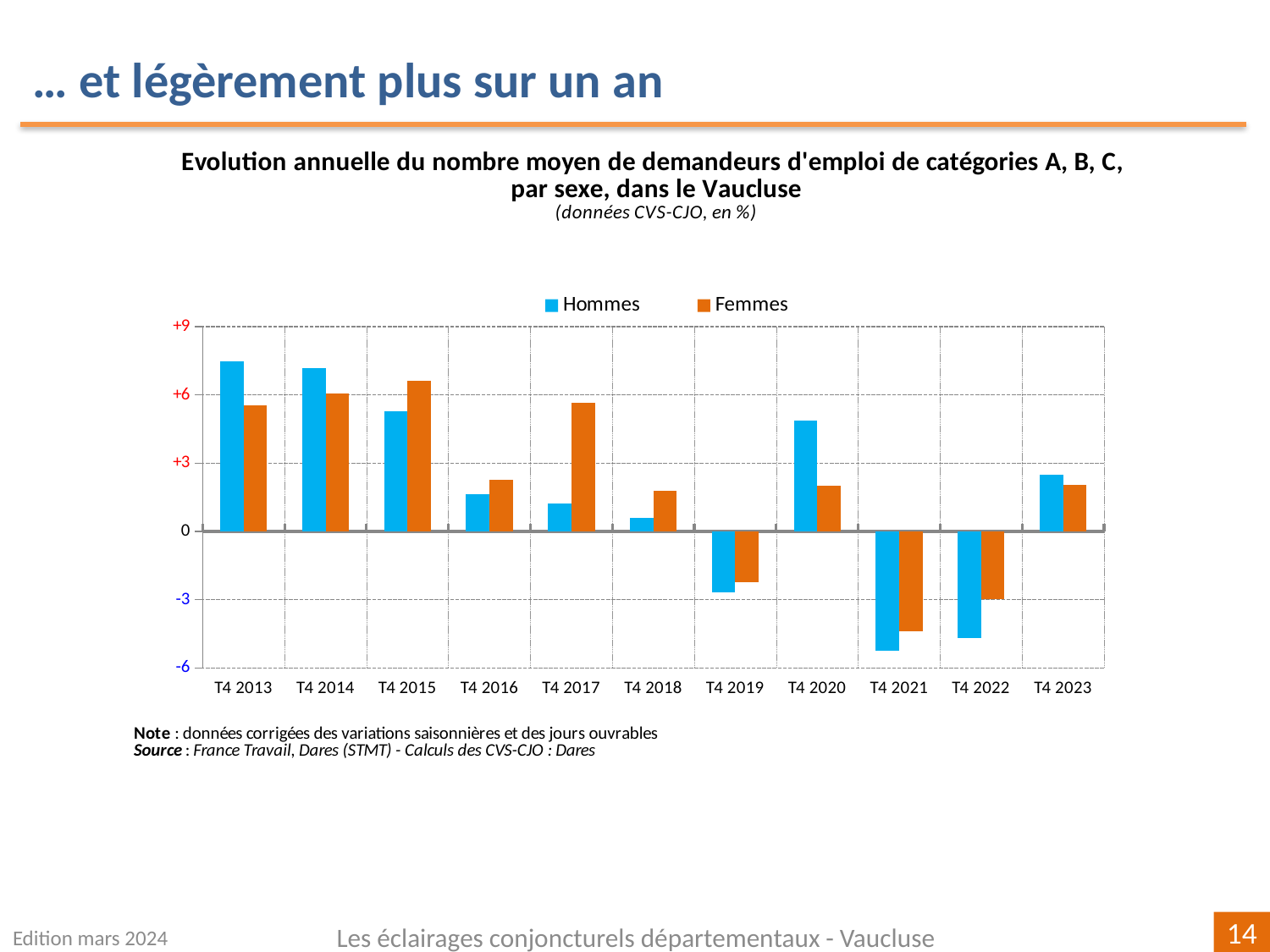

… et légèrement plus sur un an

### Chart

| Category |  |  |
|---|---|---|
| T4 2013 | 7.471894707979176 | 5.529459133002268 |
| T4 2014 | 7.169281796147464 | 6.053669083047186 |
| T4 2015 | 5.273181764075718 | 6.631490586401245 |
| T4 2016 | 1.6395296246042523 | 2.28295096716149 |
| T4 2017 | 1.2237178774057167 | 5.651456844420011 |
| T4 2018 | 0.5824815913836767 | 1.7691747320220719 |
| T4 2019 | -2.6770104895104896 | -2.2190408017179752 |
| T4 2020 | 4.8725721342764095 | 2.007948128006687 |
| T4 2021 | -5.234985547585913 | -4.377691203608769 |
| T4 2022 | -4.676909173068234 | -2.959150852364101 |
| T4 2023 | 2.5005925574780763 | 2.055021544580704 |
Edition mars 2024
Les éclairages conjoncturels départementaux - Vaucluse
14